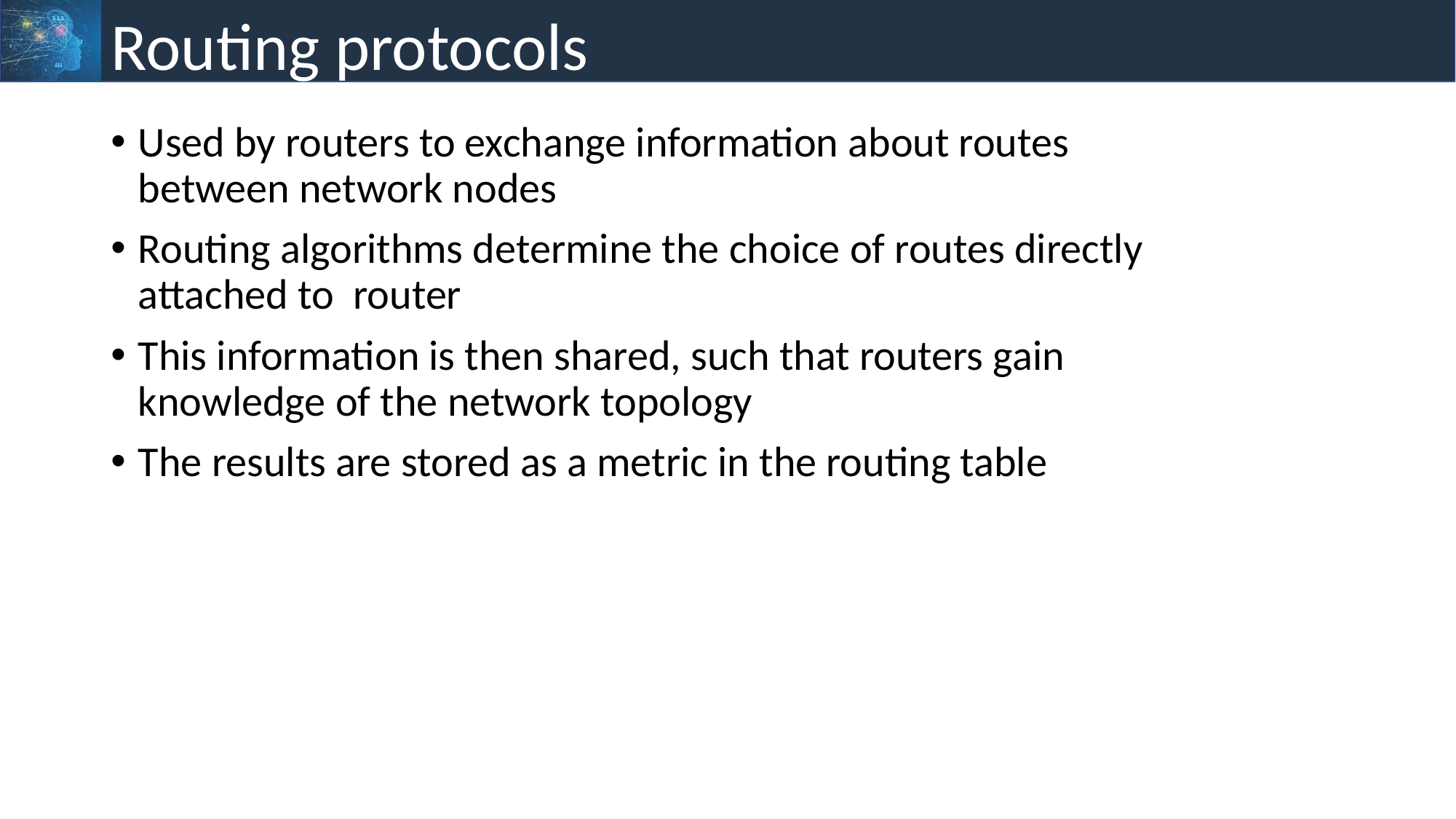

# Routing protocols
Used by routers to exchange information about routes between network nodes
Routing algorithms determine the choice of routes directly attached to  router
This information is then shared, such that routers gain knowledge of the network topology
The results are stored as a metric in the routing table